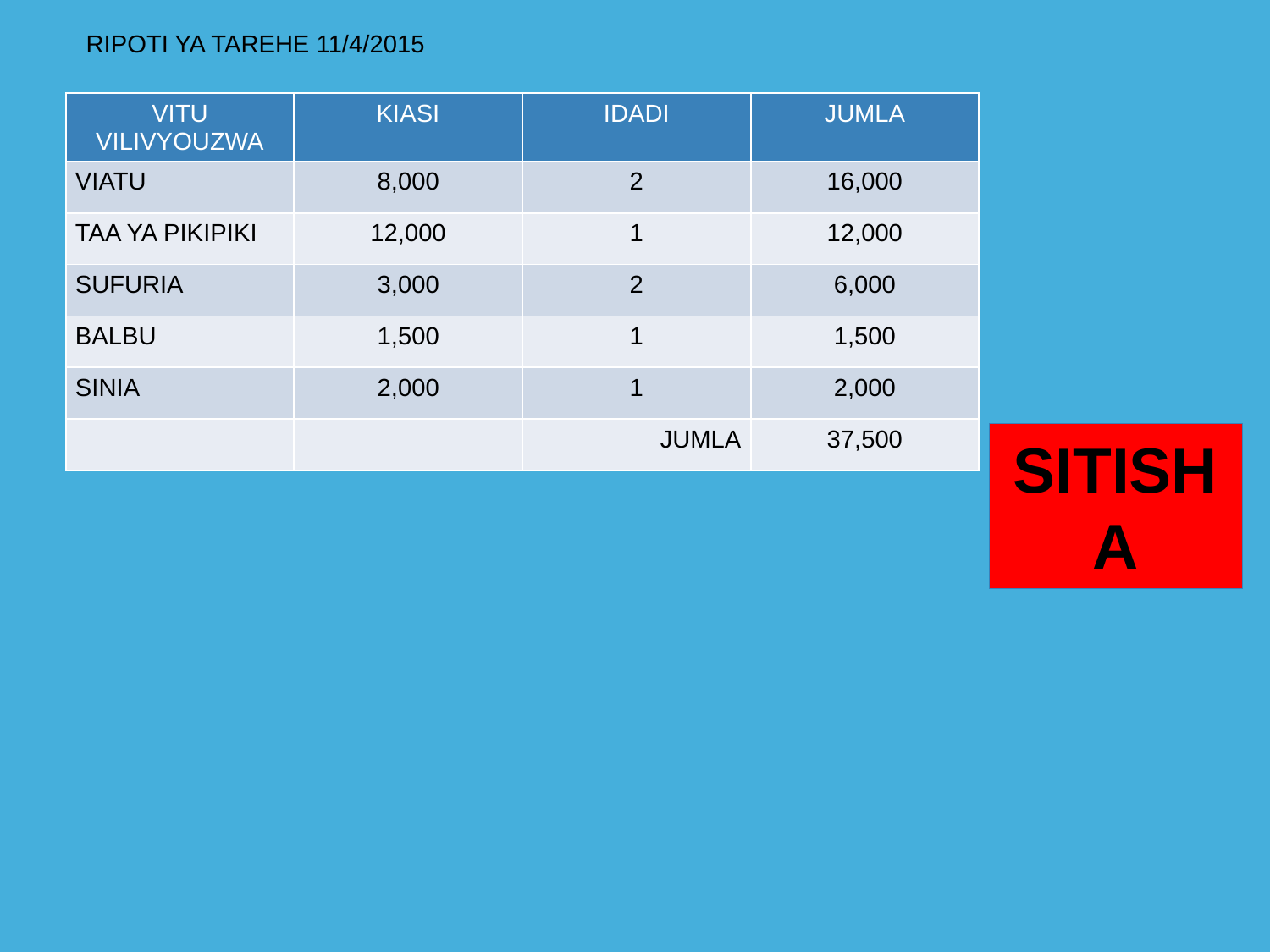

RIPOTI YA TAREHE 11/4/2015
| VITU VILIVYOUZWA | KIASI | IDADI | JUMLA |
| --- | --- | --- | --- |
| VIATU | 8,000 | 2 | 16,000 |
| TAA YA PIKIPIKI | 12,000 | 1 | 12,000 |
| SUFURIA | 3,000 | 2 | 6,000 |
| BALBU | 1,500 | 1 | 1,500 |
| SINIA | 2,000 | 1 | 2,000 |
|  |  | JUMLA | 37,500 |
SITISHA